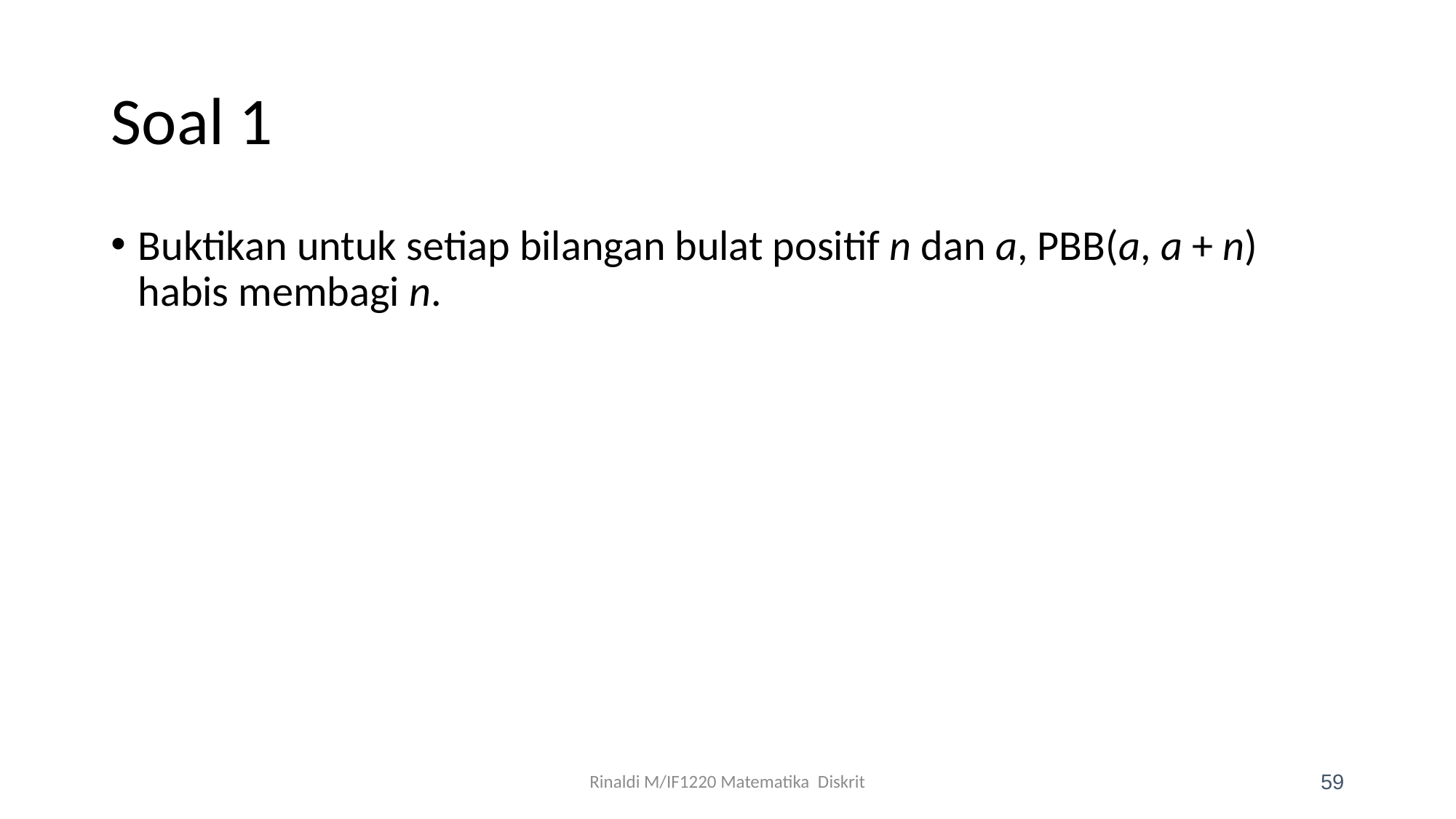

# Soal 1
Buktikan untuk setiap bilangan bulat positif n dan a, PBB(a, a + n) habis membagi n.

Rinaldi M/IF1220 Matematika  Diskrit
59